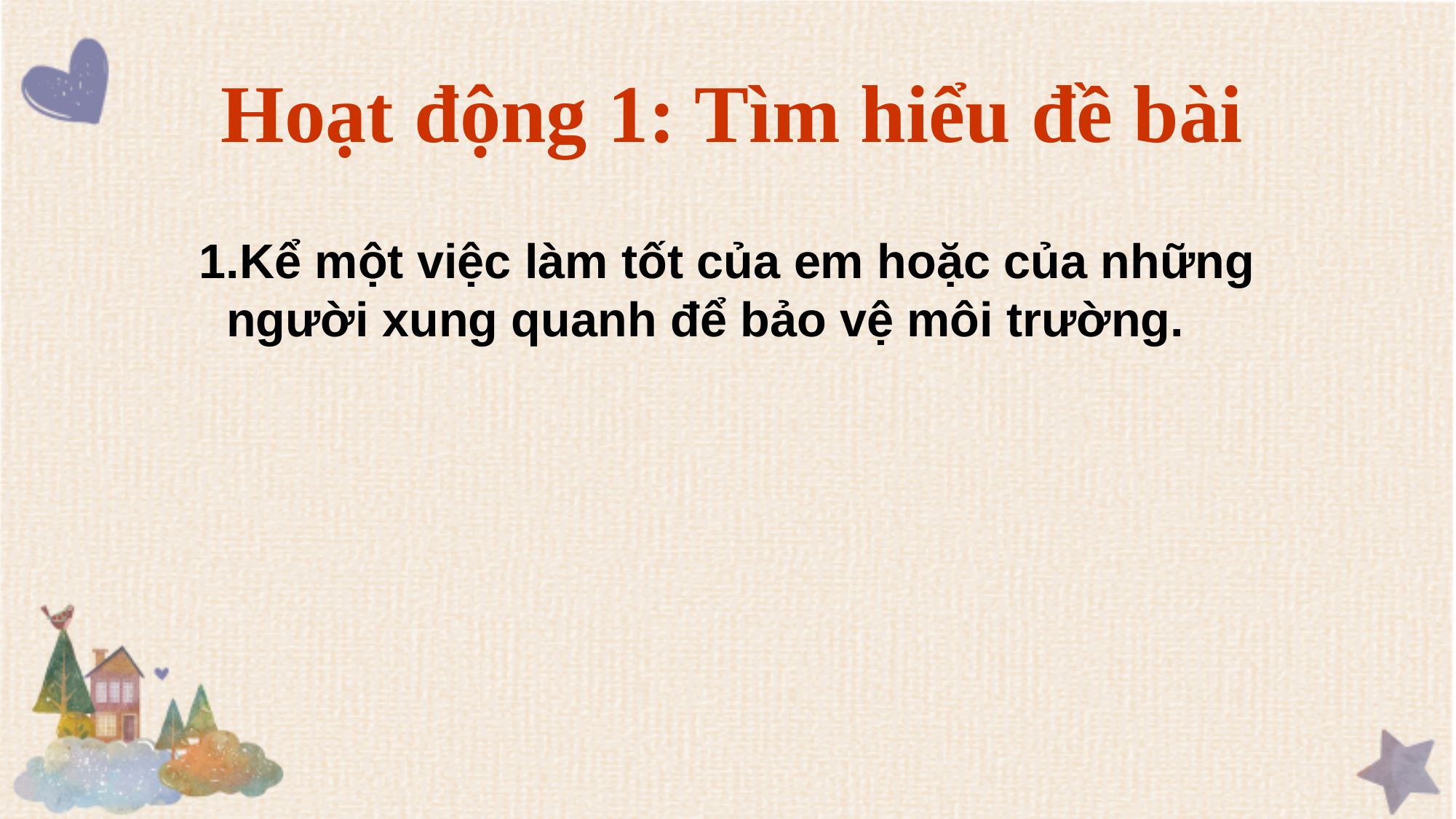

Hoạt động 1: Tìm hiểu đề bài
1.Kể một việc làm tốt của em hoặc của những người xung quanh để bảo vệ môi trường.